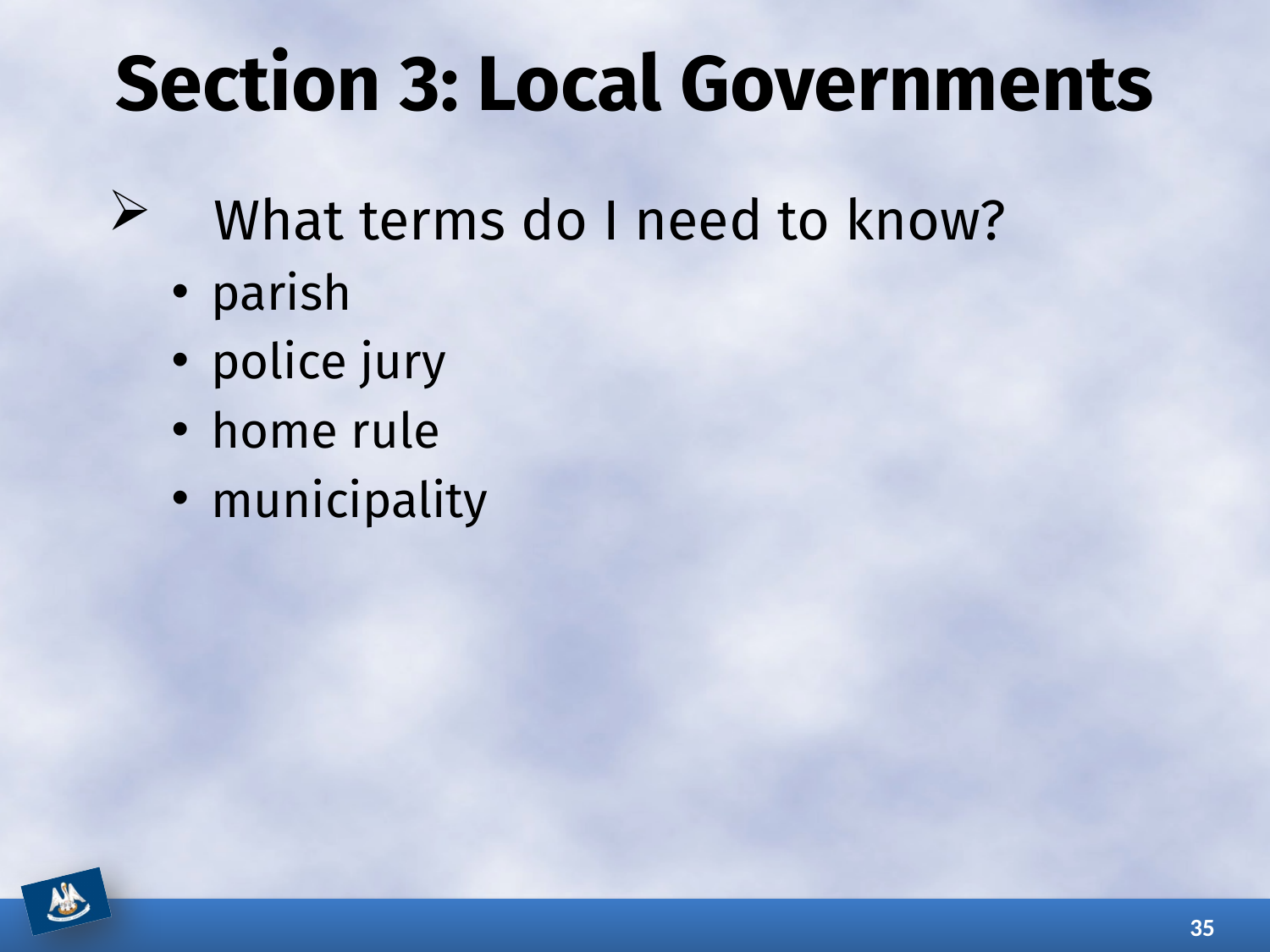

# Section 3: Local Governments
What terms do I need to know?
parish
police jury
home rule
municipality

35